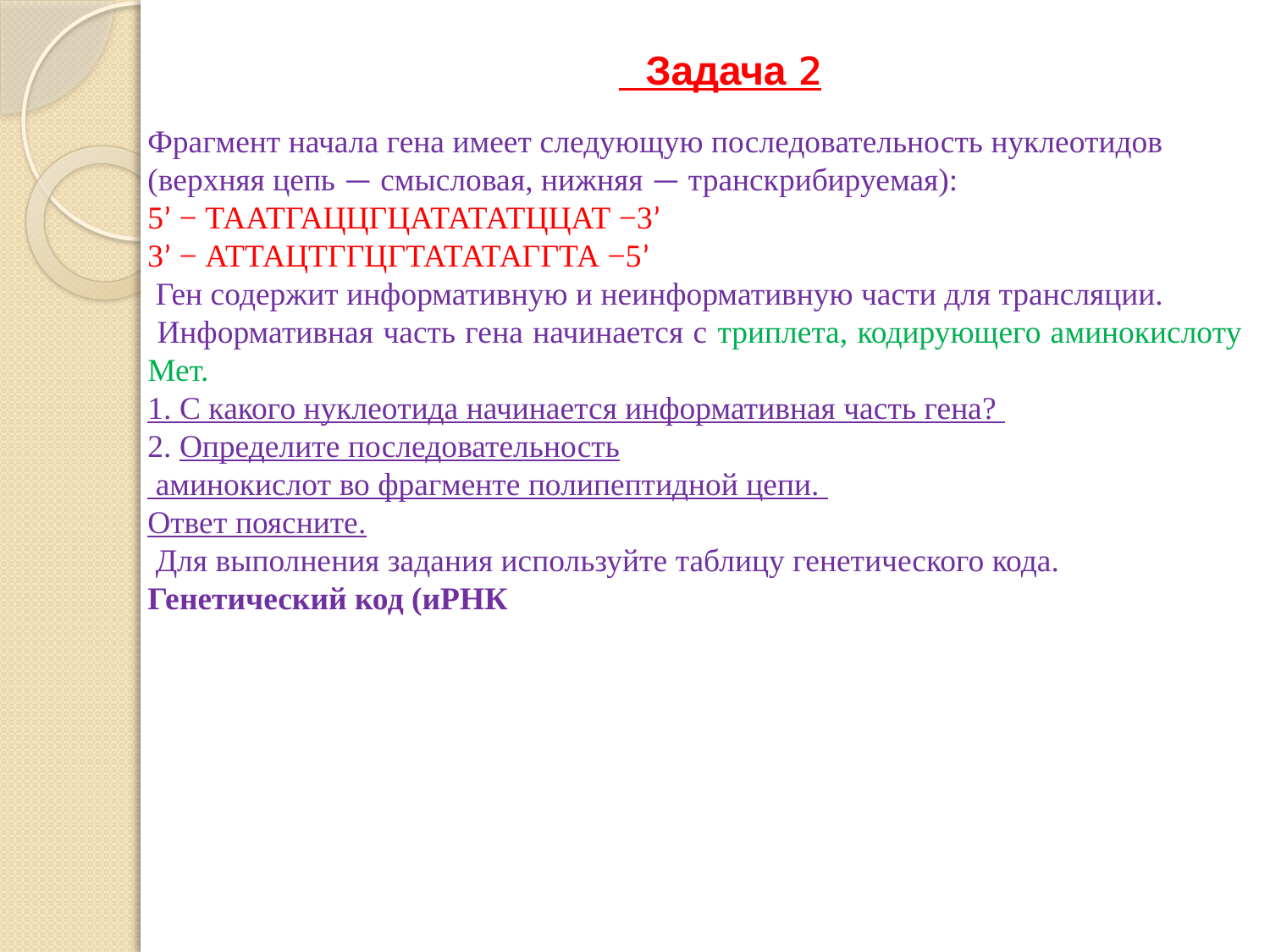

Фрагмент начала гена имеет следующую последовательность нуклеотидов
(верхняя цепь — смысловая, нижняя — транскрибируемая):
5’ − ТААТГАЦЦГЦАТАТАТЦЦАТ −3’
3’ − АТТАЦТГГЦГТАТАТАГГТА −5’
 Ген содержит информативную и неинформативную части для трансляции.
 Информативная часть гена начинается с триплета, кодирующего аминокислоту Мет.
1. С какого нуклеотида начинается информативная часть гена?
2. Определите последовательность
 аминокислот во фрагменте полипептидной цепи.
Ответ поясните.
 Для выполнения задания используйте таблицу генетического кода.
Генетический код (иРНК
# Задача 2